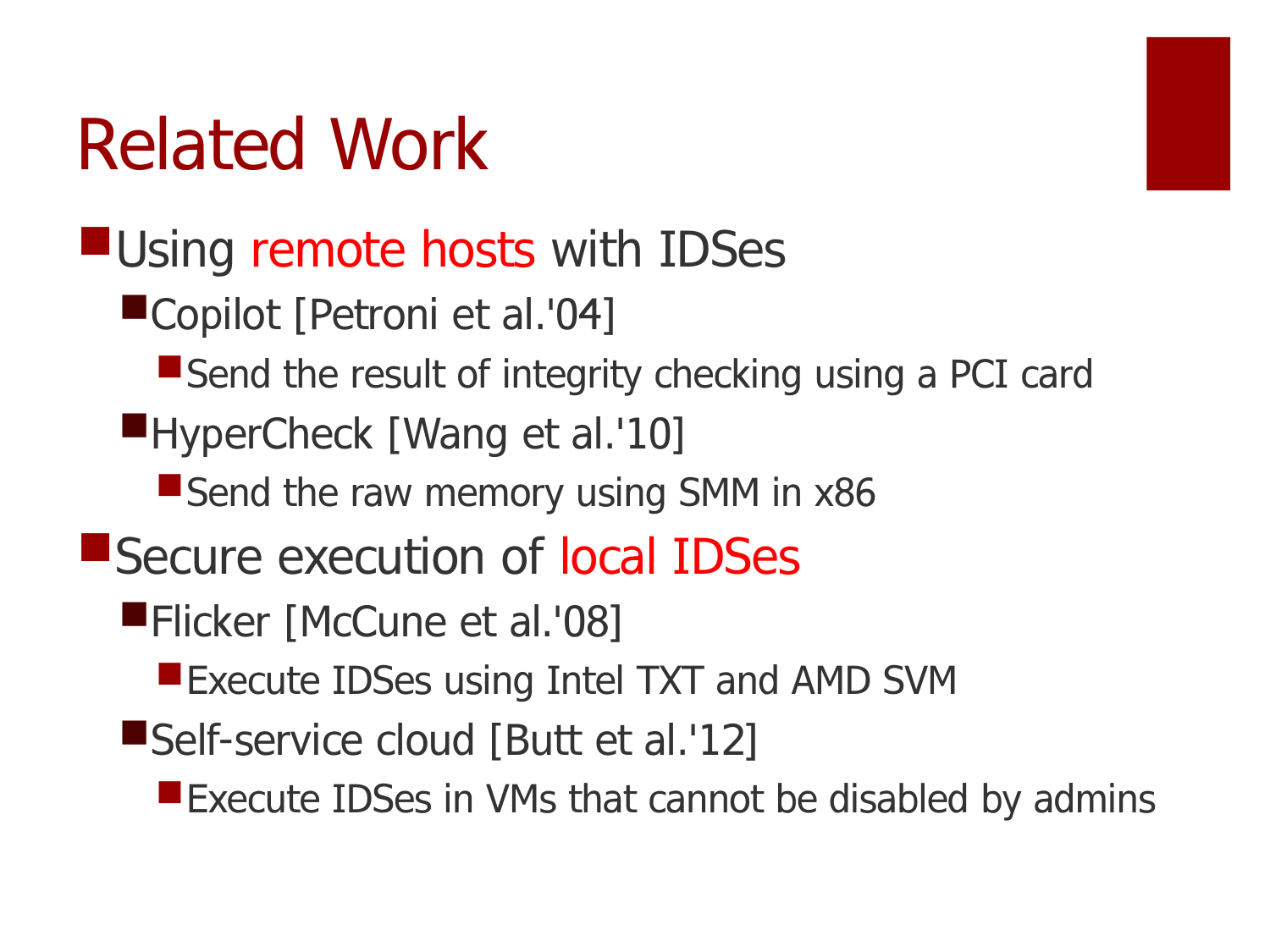

# Related Work
Using remote hosts with IDSes
Copilot [Petroni et al.'04]
Send the result of integrity checking using a PCI card
HyperCheck [Wang et al.'10]
Send the raw memory using SMM in x86
Secure execution of local IDSes
Flicker [McCune et al.'08]
Execute IDSes using Intel TXT and AMD SVM
Self-service cloud [Butt et al.'12]
Execute IDSes in VMs that cannot be disabled by admins